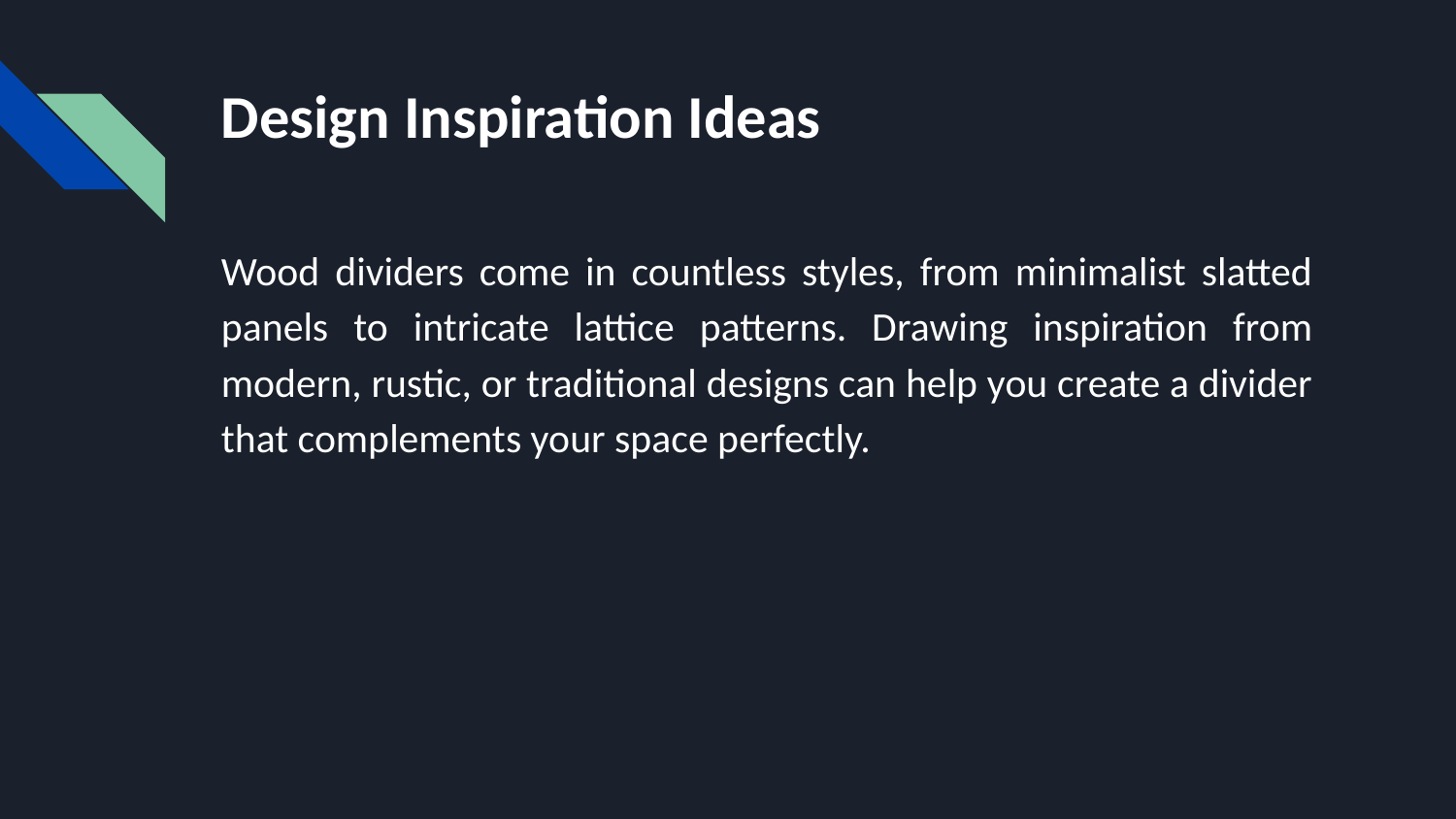

# Design Inspiration Ideas

Wood dividers come in countless styles, from minimalist slatted panels to intricate lattice patterns. Drawing inspiration from modern, rustic, or traditional designs can help you create a divider that complements your space perfectly.